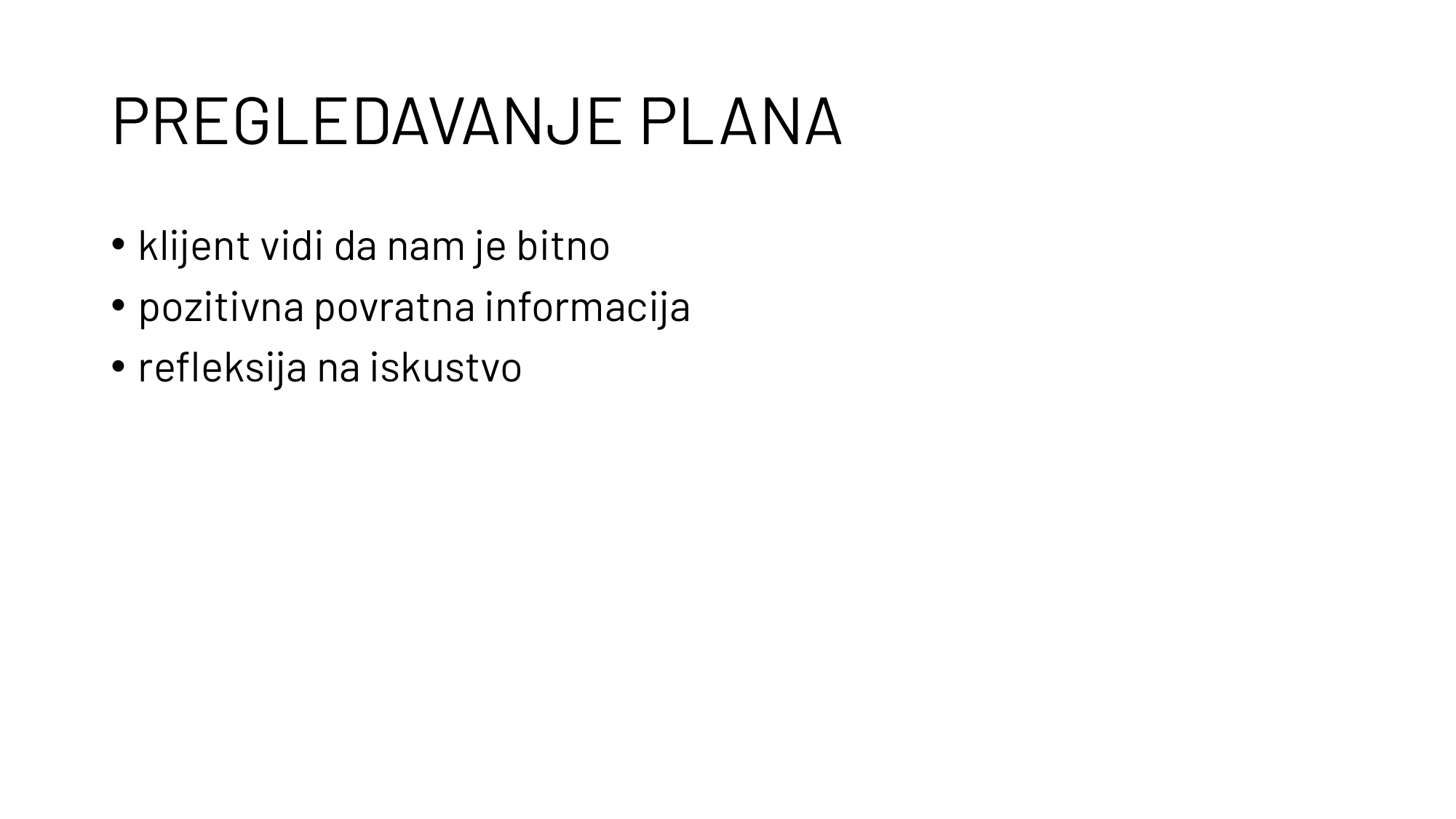

# PREGLEDAVANJE PLANA
klijent vidi da nam je bitno
pozitivna povratna informacija
refleksija na iskustvo